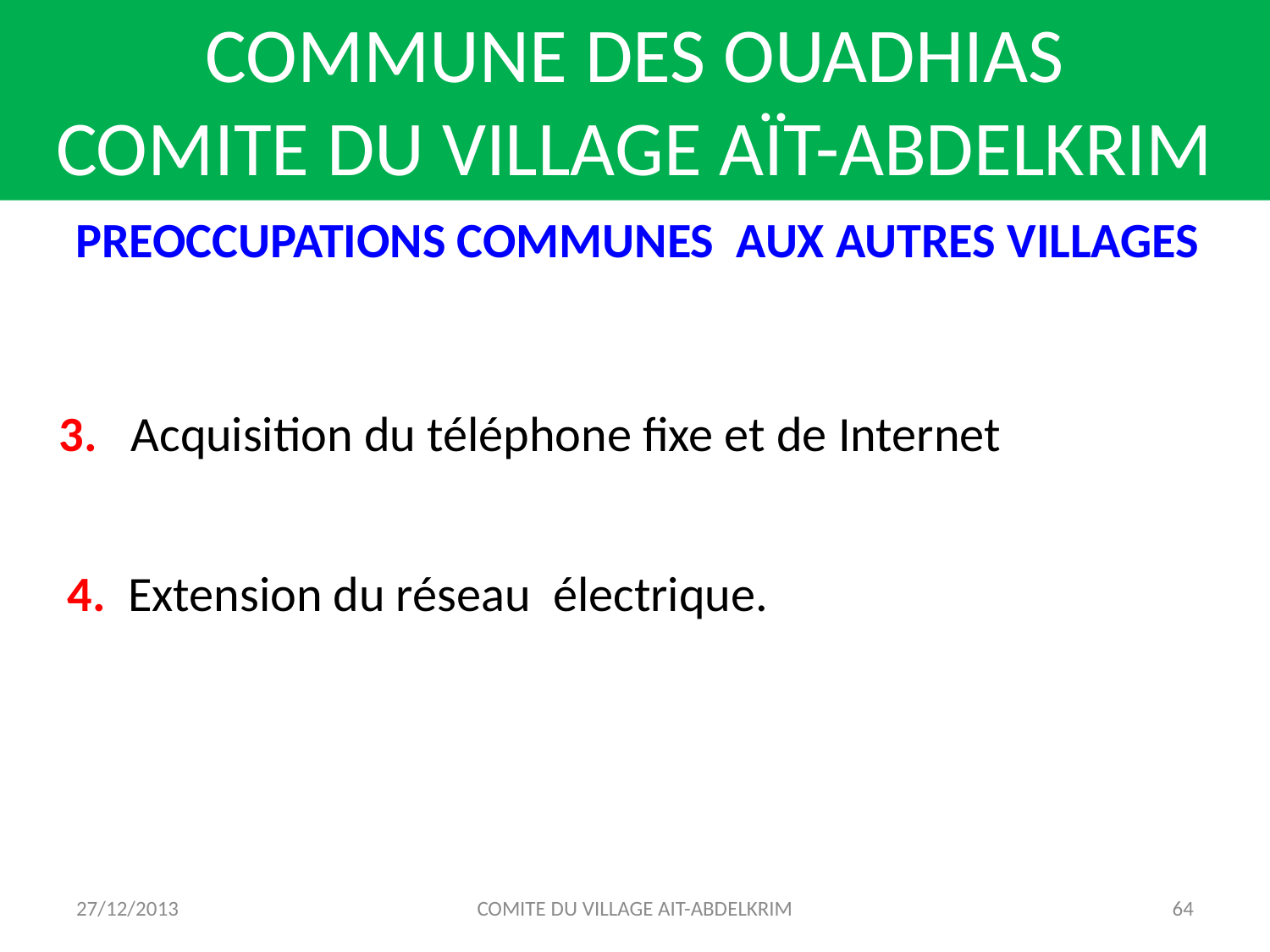

COMMUNE DES OUADHIAS
COMITE DU VILLAGE AÏT-ABDELKRIM
PREOCCUPATIONS COMMUNES  AUX AUTRES VILLAGES
3.   Acquisition du téléphone fixe et de Internet
4.  Extension du réseau  électrique.
27/12/2013
COMITE DU VILLAGE AIT-ABDELKRIM
64